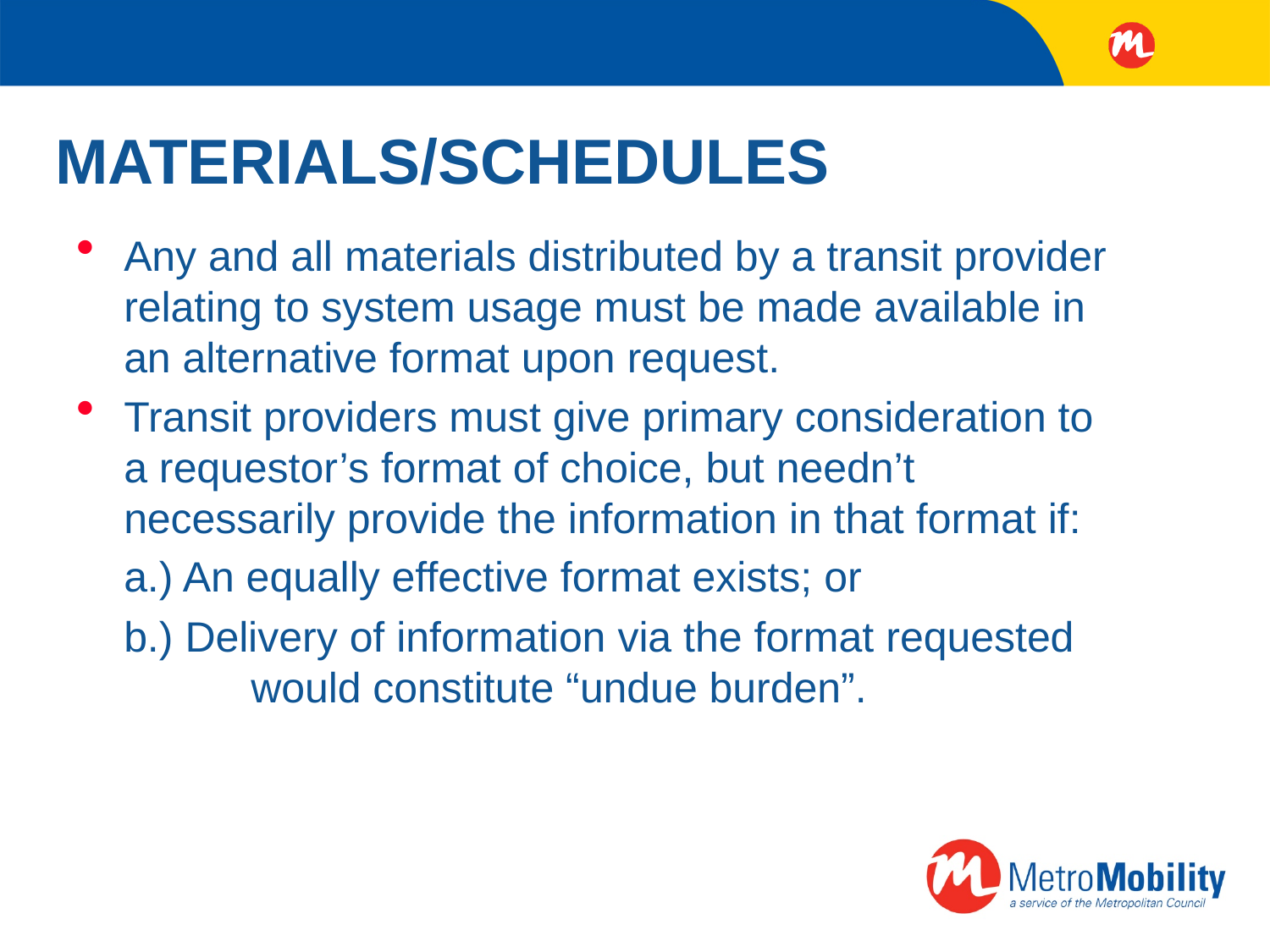

# MATERIALS/SCHEDULES
Any and all materials distributed by a transit provider relating to system usage must be made available in an alternative format upon request.
Transit providers must give primary consideration to a requestor’s format of choice, but needn’t necessarily provide the information in that format if:
	a.) An equally effective format exists; or
	b.) Delivery of information via the format requested 	would constitute “undue burden”.